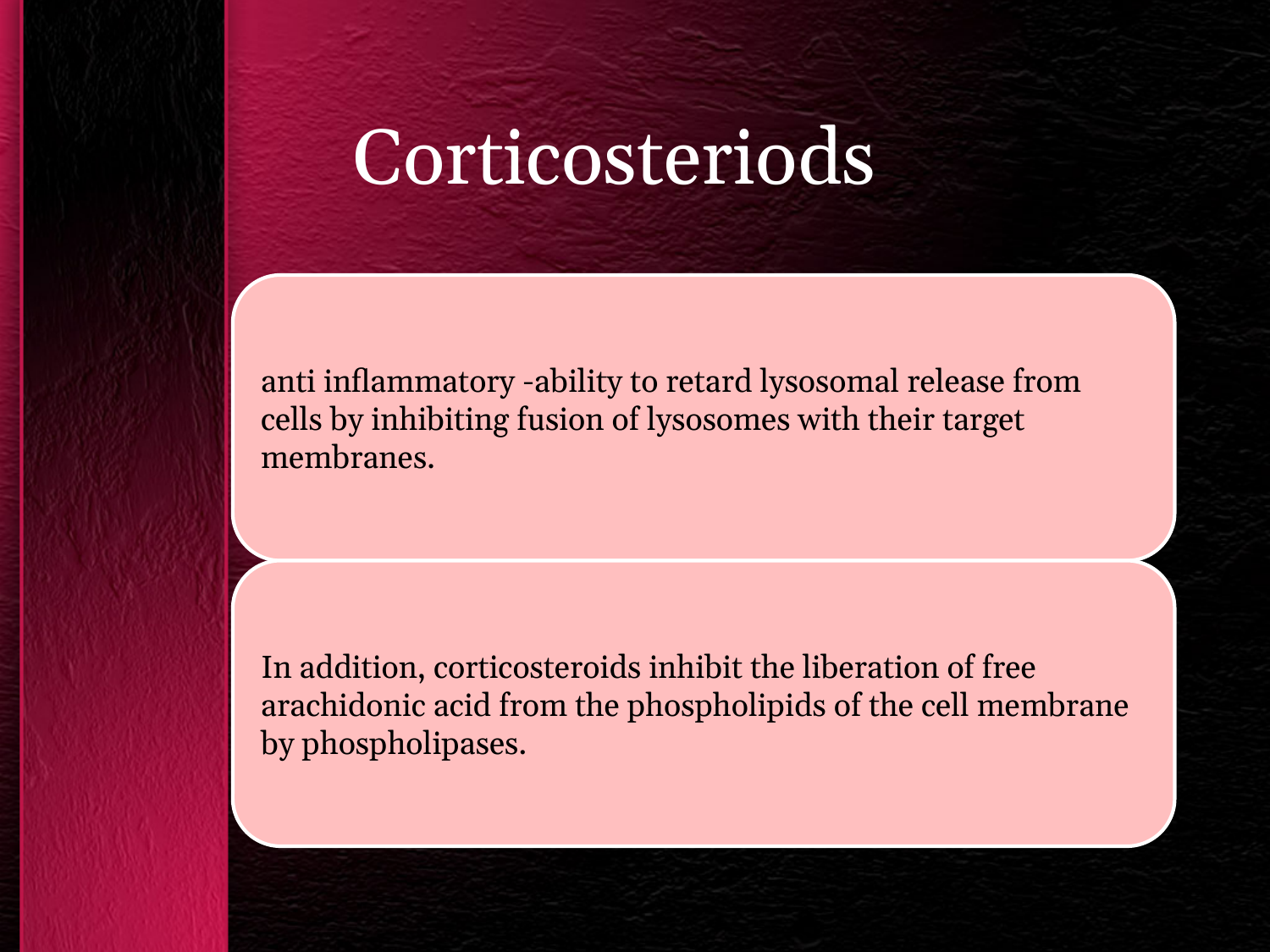

# Corticosteriods
anti inflammatory -ability to retard lysosomal release from cells by inhibiting fusion of lysosomes with their target membranes.
In addition, corticosteroids inhibit the liberation of free arachidonic acid from the phospholipids of the cell membrane by phospholipases.